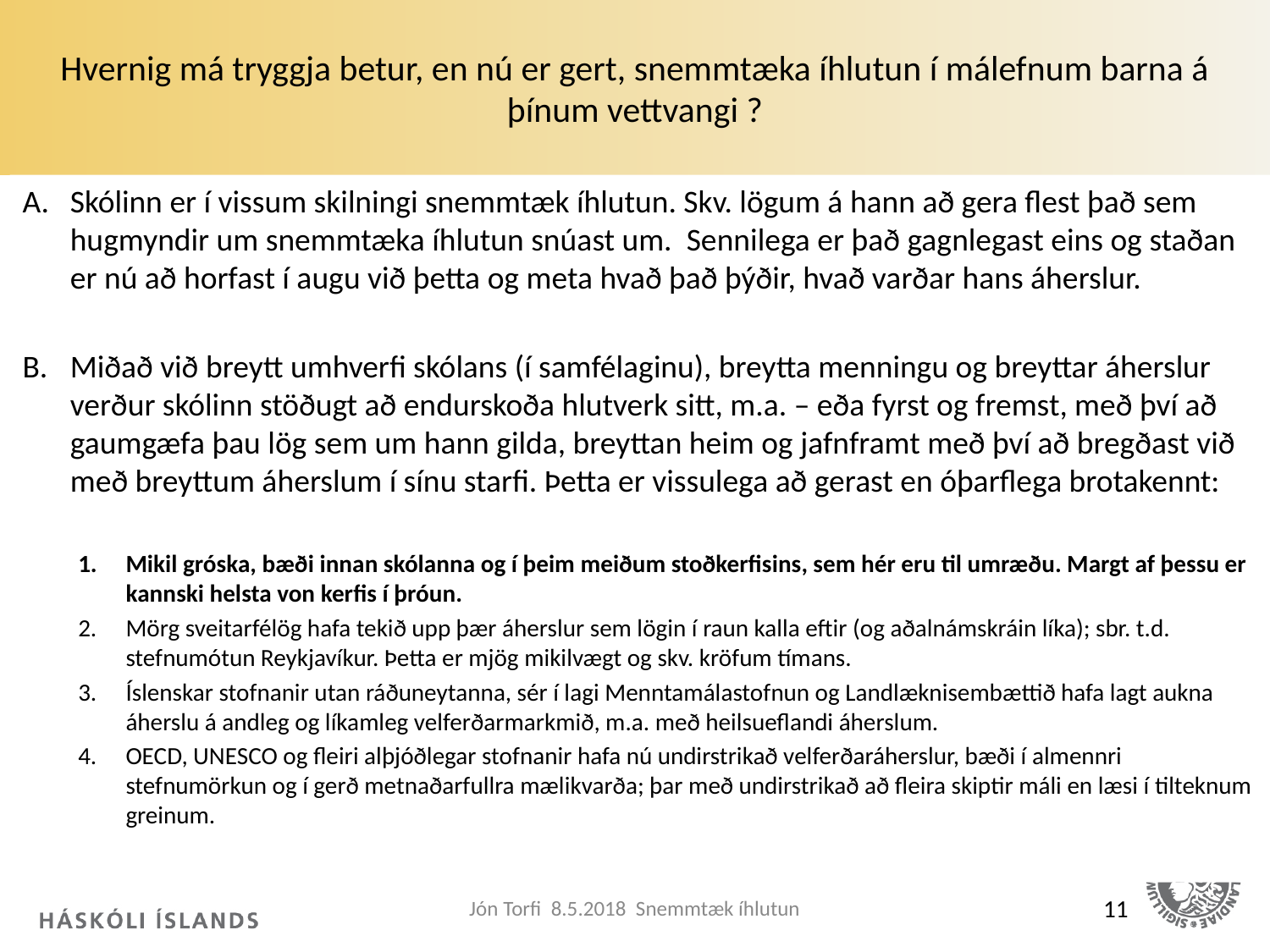

# Hvernig má tryggja betur, en nú er gert, snemmtæka íhlutun í málefnum barna á þínum vettvangi ?
Skólinn er í vissum skilningi snemmtæk íhlutun. Skv. lögum á hann að gera flest það sem hugmyndir um snemmtæka íhlutun snúast um.  Sennilega er það gagnlegast eins og staðan er nú að horfast í augu við þetta og meta hvað það þýðir, hvað varðar hans áherslur.

Miðað við breytt umhverfi skólans (í samfélaginu), breytta menningu og breyttar áherslur verður skólinn stöðugt að endurskoða hlutverk sitt, m.a. – eða fyrst og fremst, með því að gaumgæfa þau lög sem um hann gilda, breyttan heim og jafnframt með því að bregðast við með breyttum áherslum í sínu starfi. Þetta er vissulega að gerast en óþarflega brotakennt:

Mikil gróska, bæði innan skólanna og í þeim meiðum stoðkerfisins, sem hér eru til umræðu. Margt af þessu er kannski helsta von kerfis í þróun.
Mörg sveitarfélög hafa tekið upp þær áherslur sem lögin í raun kalla eftir (og aðalnámskráin líka); sbr. t.d. stefnumótun Reykjavíkur. Þetta er mjög mikilvægt og skv. kröfum tímans.
Íslenskar stofnanir utan ráðuneytanna, sér í lagi Menntamálastofnun og Landlæknisembættið hafa lagt aukna áherslu á andleg og líkamleg velferðarmarkmið, m.a. með heilsueflandi áherslum.
OECD, UNESCO og fleiri alþjóðlegar stofnanir hafa nú undirstrikað velferðaráherslur, bæði í almennri stefnumörkun og í gerð metnaðarfullra mælikvarða; þar með undirstrikað að fleira skiptir máli en læsi í tilteknum greinum.

Jón Torfi  8.5.2018  Snemmtæk íhlutun
11